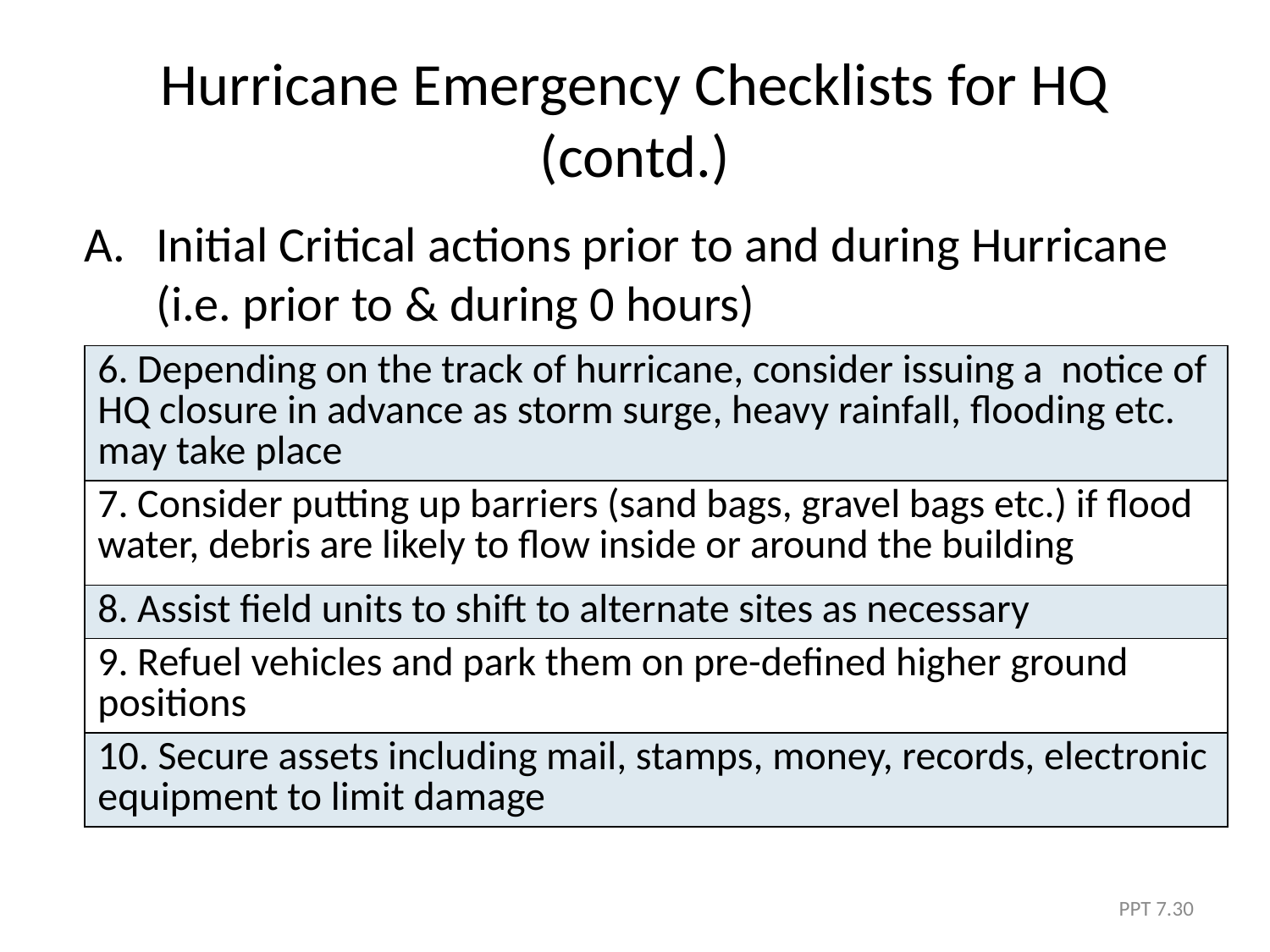

# Hurricane Emergency Checklists for HQ (contd.)
Initial Critical actions prior to and during Hurricane (i.e. prior to & during 0 hours)

| 6. Depending on the track of hurricane, consider issuing a notice of HQ closure in advance as storm surge, heavy rainfall, flooding etc. may take place |
| --- |
| 7. Consider putting up barriers (sand bags, gravel bags etc.) if flood water, debris are likely to flow inside or around the building |
| 8. Assist field units to shift to alternate sites as necessary |
| 9. Refuel vehicles and park them on pre-defined higher ground positions |
| 10. Secure assets including mail, stamps, money, records, electronic equipment to limit damage |
PPT 7.30